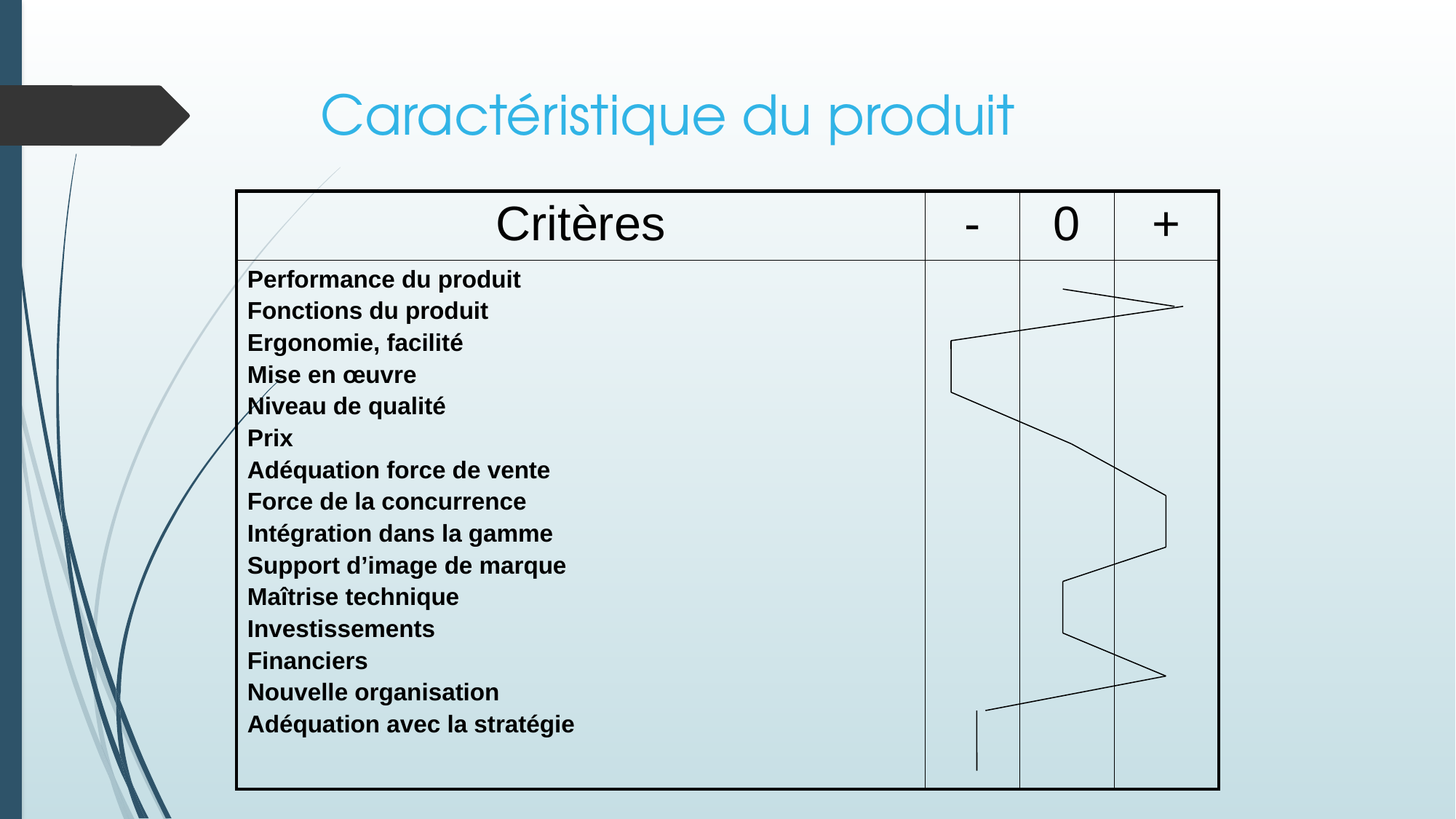

# Caractéristique du produit
| Critères | - | 0 | + |
| --- | --- | --- | --- |
| Performance du produit Fonctions du produit Ergonomie, facilité Mise en œuvre Niveau de qualité Prix Adéquation force de vente Force de la concurrence Intégration dans la gamme Support d’image de marque Maîtrise technique Investissements Financiers Nouvelle organisation Adéquation avec la stratégie |  |  |  |